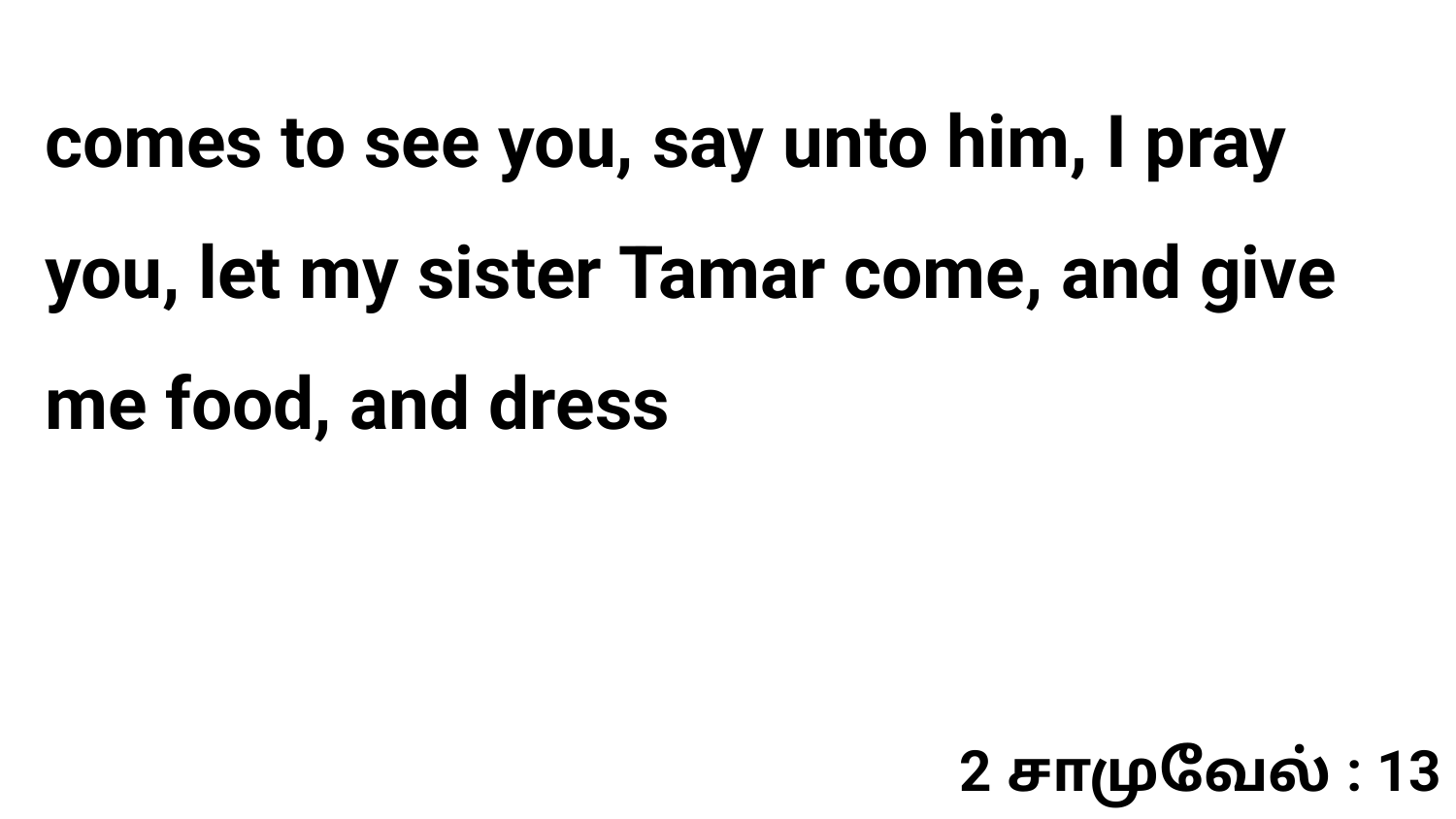

comes to see you, say unto him, I pray you, let my sister Tamar come, and give me food, and dress
2 சாமுவேல் : 13